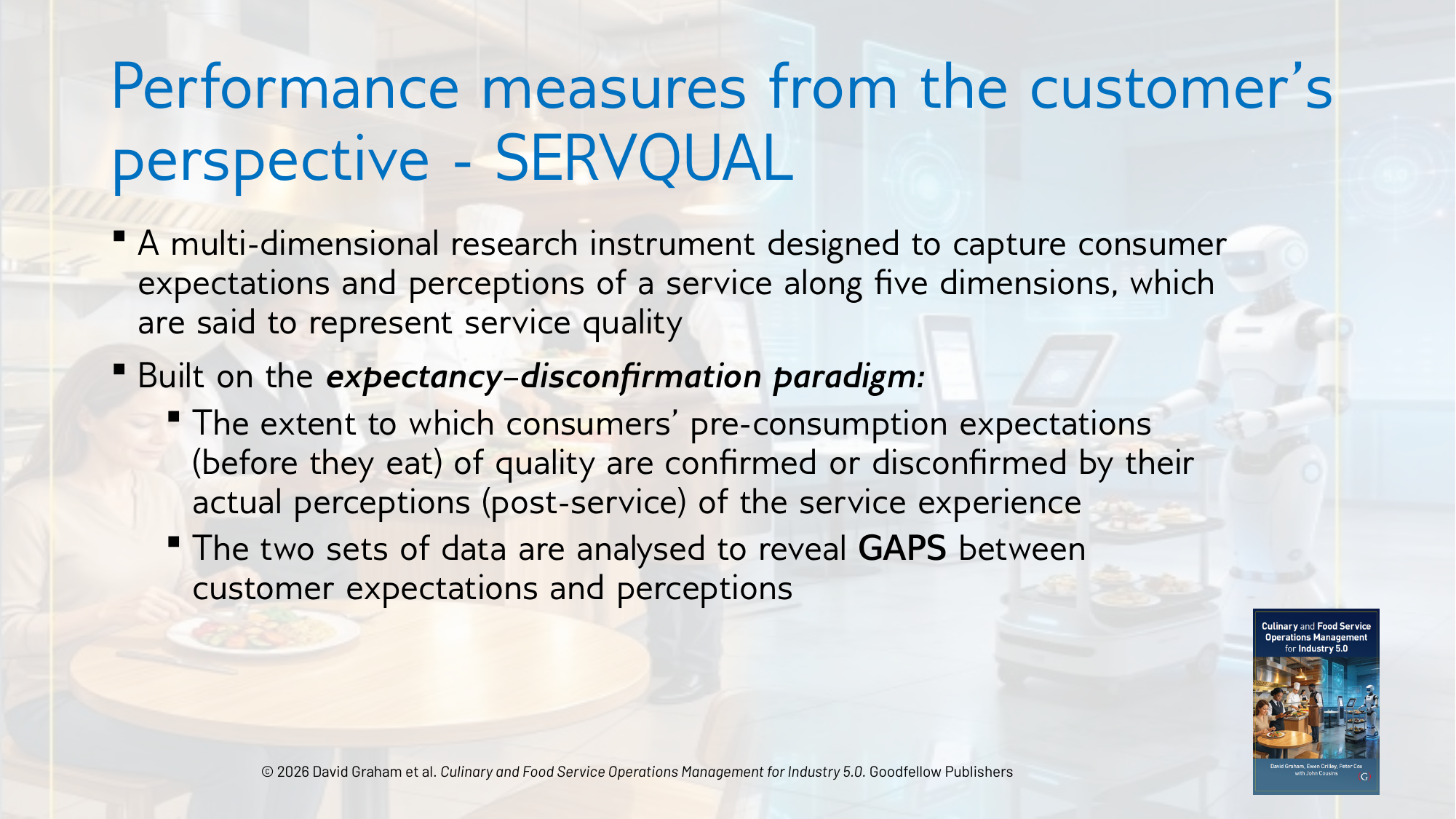

# Performance measures from the customer’s perspective - SERVQUAL
A multi-dimensional research instrument designed to capture consumer expectations and perceptions of a service along five dimensions, which are said to represent service quality
Built on the expectancy–disconfirmation paradigm:
The extent to which consumers’ pre-consumption expectations (before they eat) of quality are confirmed or disconfirmed by their actual perceptions (post-service) of the service experience
The two sets of data are analysed to reveal GAPS between customer expectations and perceptions
© 2026 David Graham et al. Culinary and Food Service Operations Management for Industry 5.0. Goodfellow Publishers